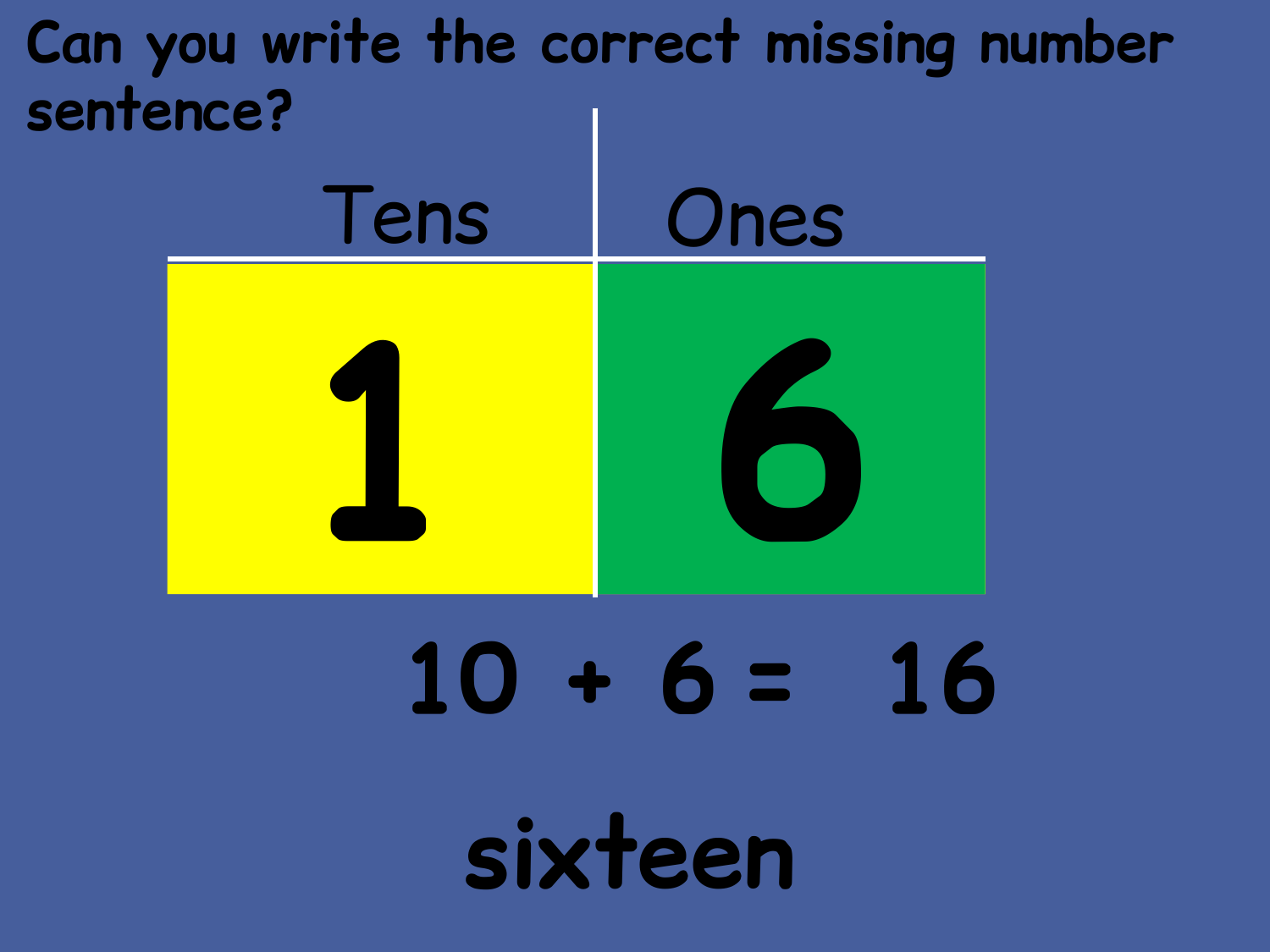

Can you write the correct missing number sentence?
# Tens
Ones
1  0
6
10
+ 6
=  16
sixteen